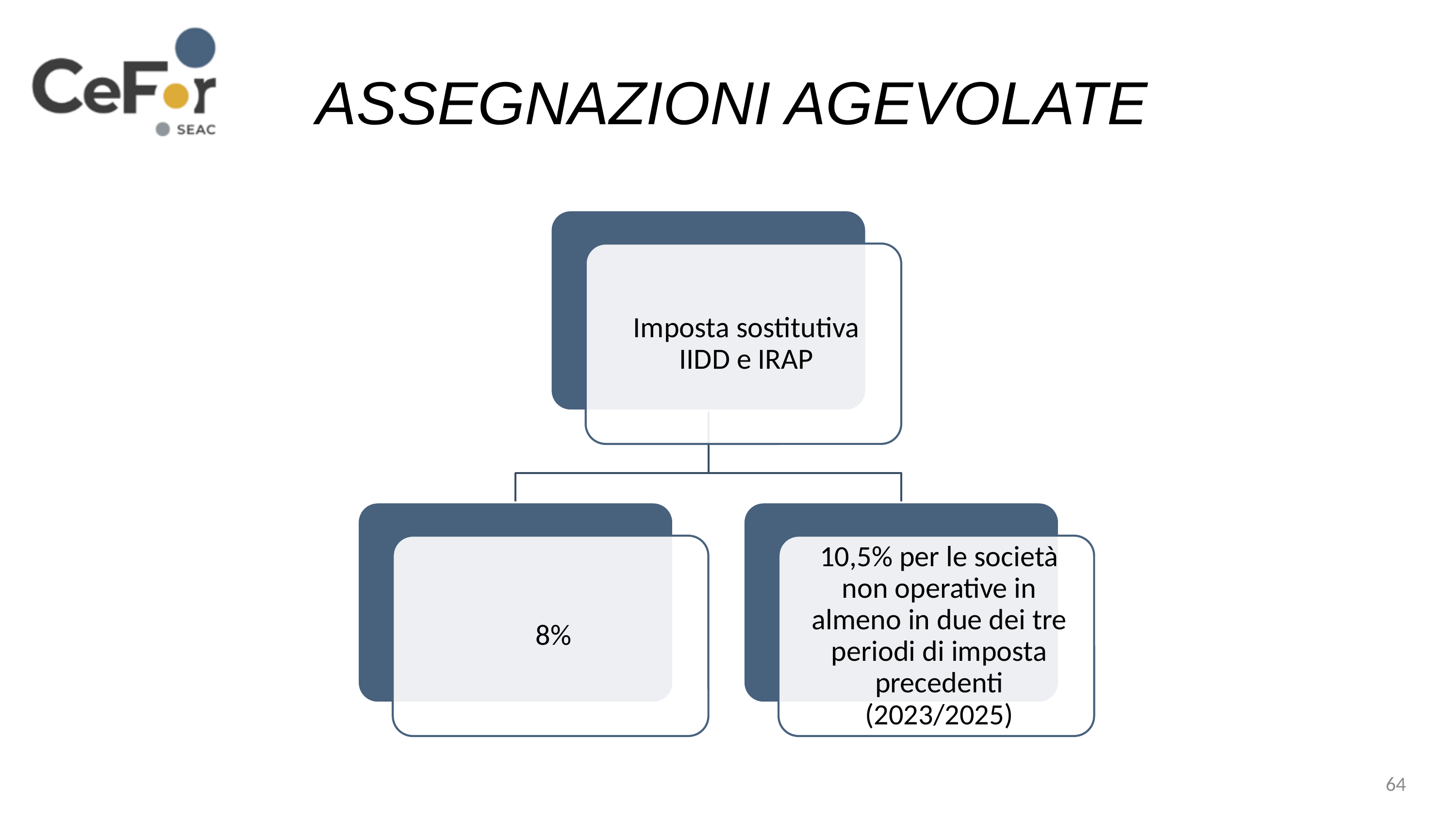

ASSEGNAZIONI AGEVOLATE
Imposta sostitutiva IIDD e IRAP
8%
10,5% per le società non operative in almeno in due dei tre periodi di imposta precedenti (2023/2025)
64